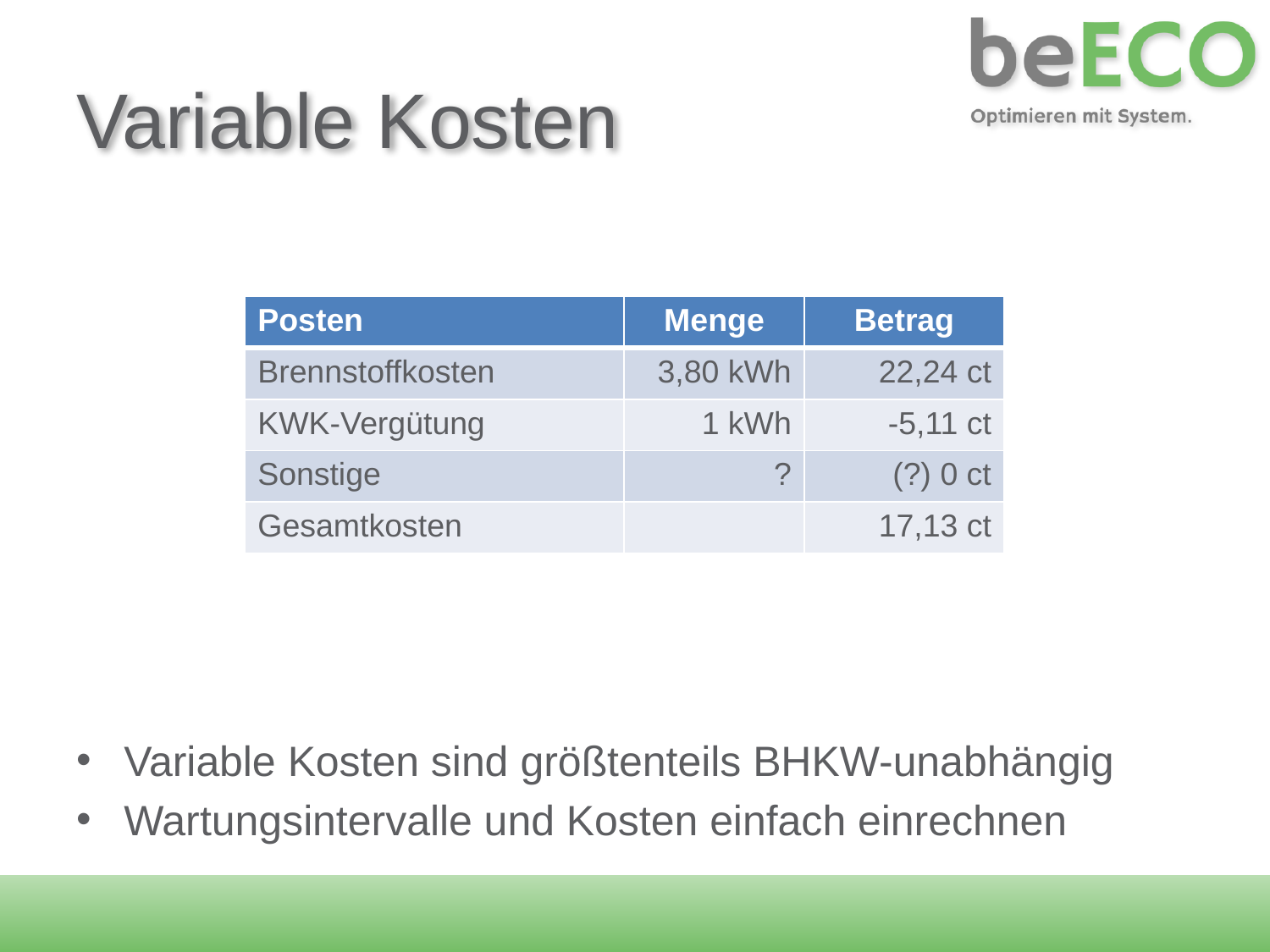

# Variable Kosten
Variable Kosten sind größtenteils BHKW-unabhängig
Wartungsintervalle und Kosten einfach einrechnen
| Posten | Menge | Betrag |
| --- | --- | --- |
| Brennstoffkosten | 3,80 kWh | 22,24 ct |
| KWK-Vergütung | 1 kWh | -5,11 ct |
| Sonstige | ? | (?) 0 ct |
| Gesamtkosten |  | 17,13 ct |